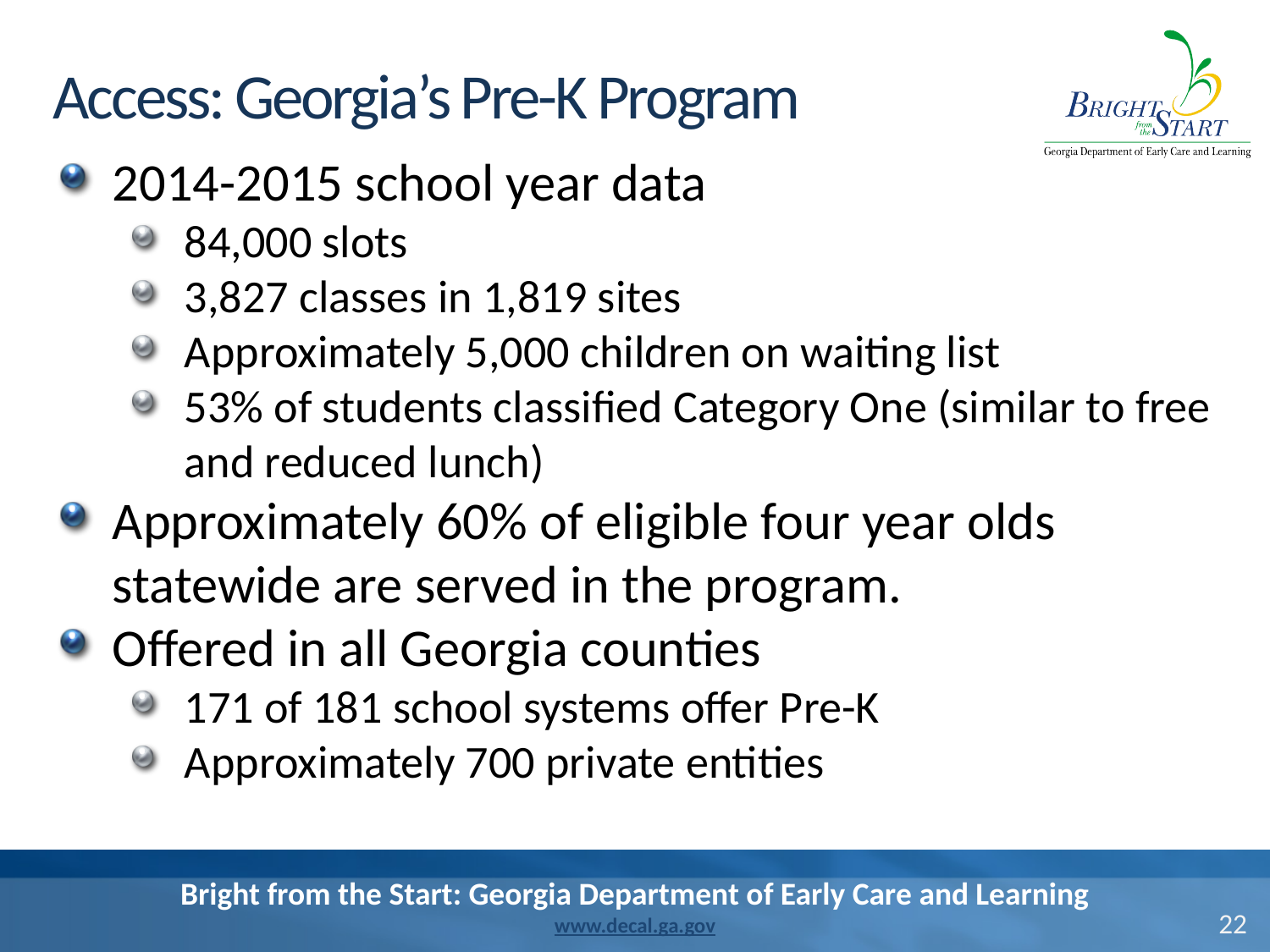

# Access: Georgia’s Pre-K Program
2014-2015 school year data
84,000 slots
3,827 classes in 1,819 sites
Approximately 5,000 children on waiting list
53% of students classified Category One (similar to free and reduced lunch)
Approximately 60% of eligible four year olds statewide are served in the program.
Offered in all Georgia counties
171 of 181 school systems offer Pre-K
Approximately 700 private entities